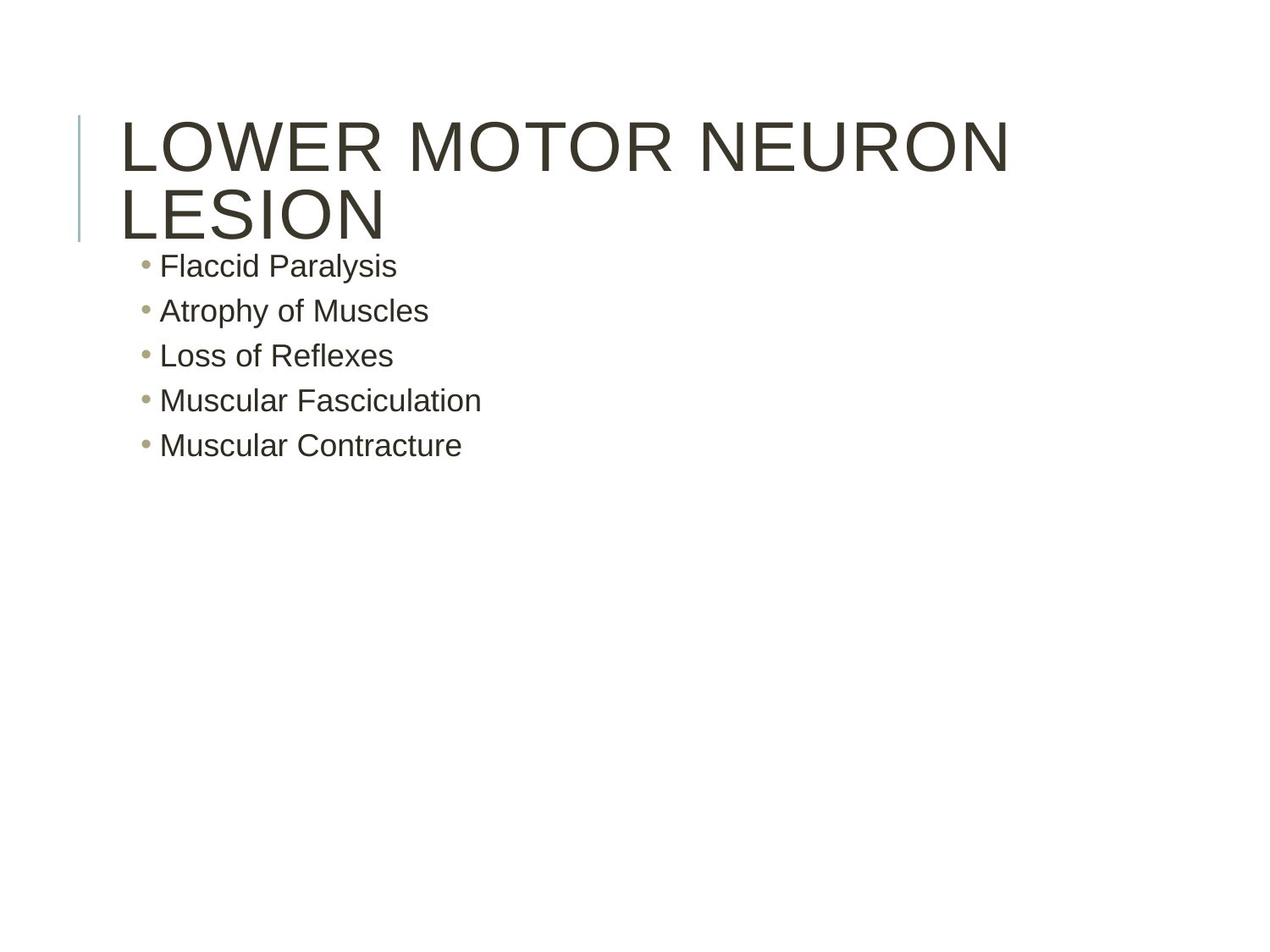

Lower motor neuron lesion
Flaccid Paralysis
Atrophy of Muscles
Loss of Reflexes
Muscular Fasciculation
Muscular Contracture